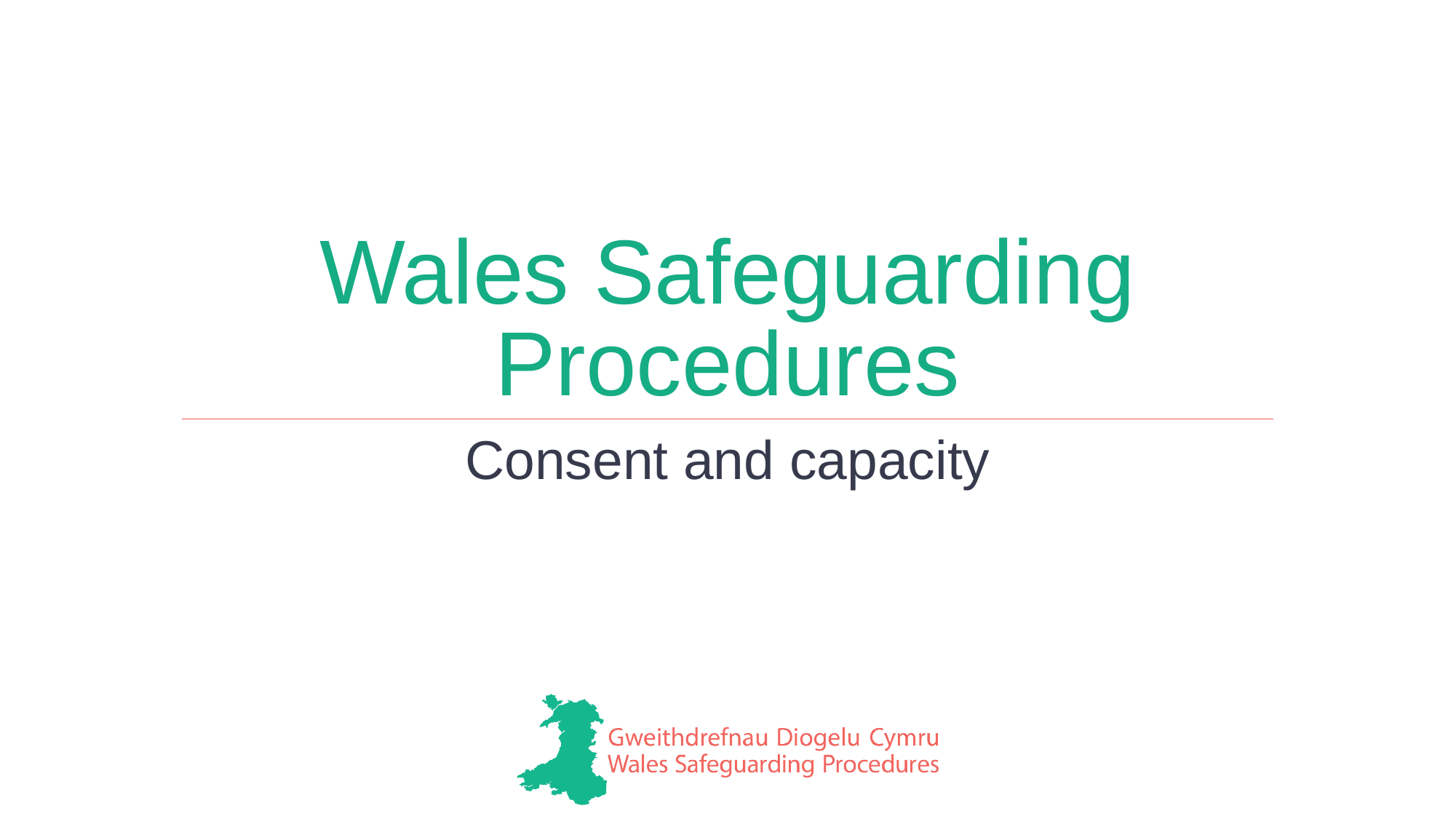

# Wales Safeguarding Procedures
Consent and capacity